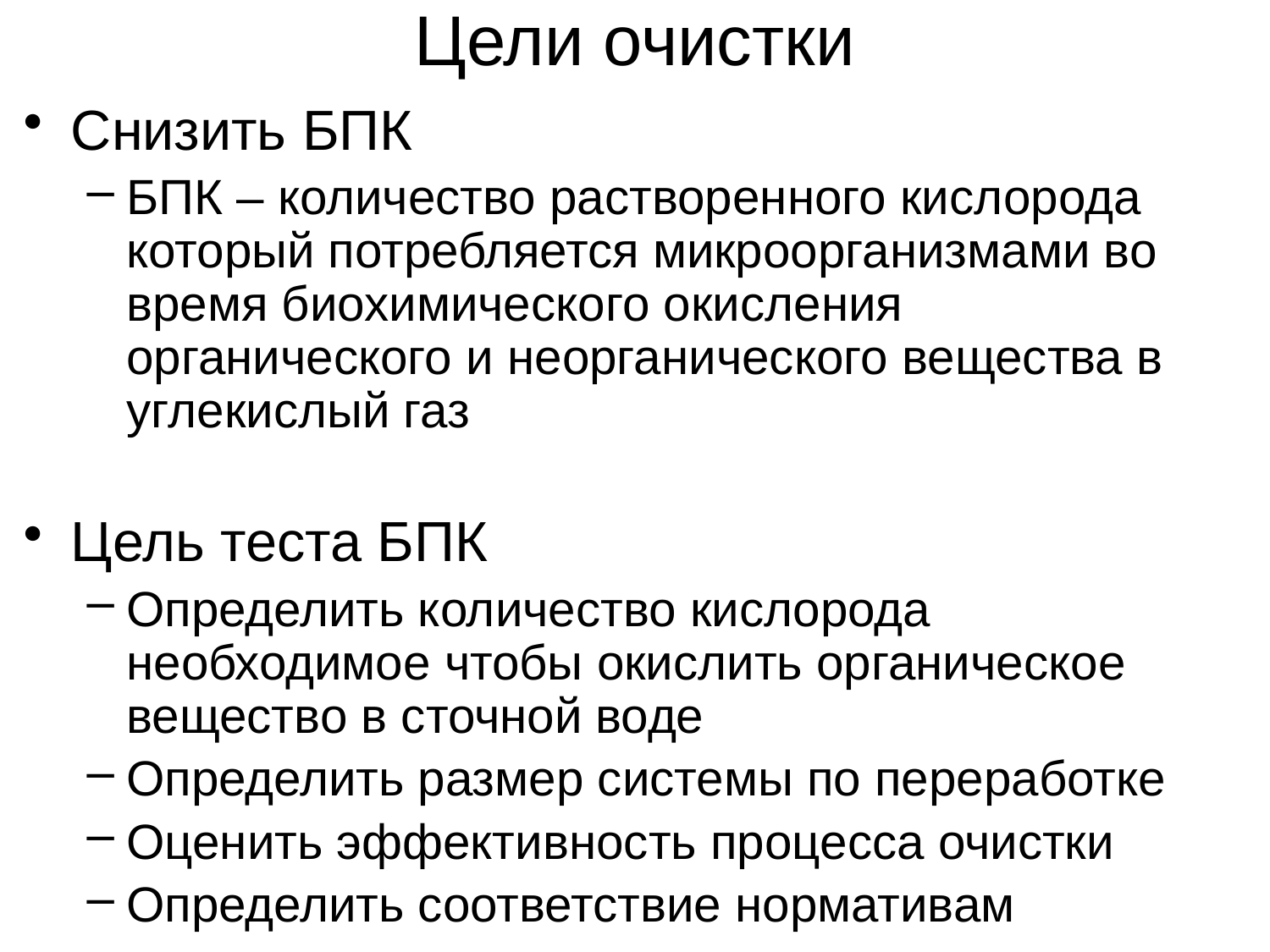

# Цели очистки
Снизить БПК
БПК – количество растворенного кислорода который потребляется микроорганизмами во время биохимического окисления органического и неорганического вещества в углекислый газ

Цель теста БПК
Определить количество кислорода необходимое чтобы окислить органическое вещество в сточной воде
Определить размер системы по переработке
Оценить эффективность процесса очистки
Определить соответствие нормативам